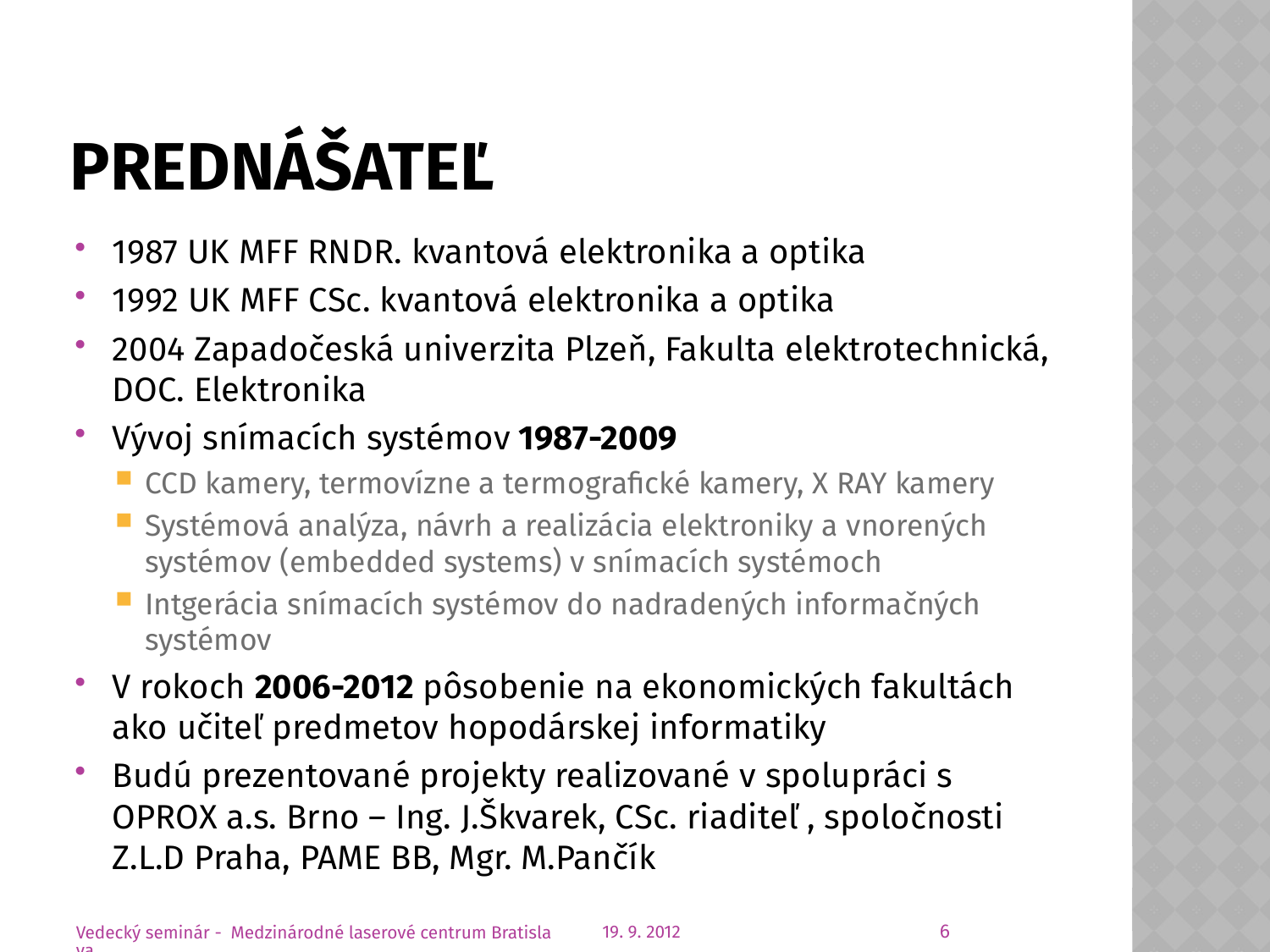

# Prednášateľ
1987 UK MFF RNDR. kvantová elektronika a optika
1992 UK MFF CSc. kvantová elektronika a optika
2004 Zapadočeská univerzita Plzeň, Fakulta elektrotechnická, DOC. Elektronika
Vývoj snímacích systémov 1987-2009
CCD kamery, termovízne a termografické kamery, X RAY kamery
Systémová analýza, návrh a realizácia elektroniky a vnorených systémov (embedded systems) v snímacích systémoch
Intgerácia snímacích systémov do nadradených informačných systémov
V rokoch 2006-2012 pôsobenie na ekonomických fakultách ako učiteľ predmetov hopodárskej informatiky
Budú prezentované projekty realizované v spolupráci s OPROX a.s. Brno – Ing. J.Škvarek, CSc. riaditeľ , spoločnosti Z.L.D Praha, PAME BB, Mgr. M.Pančík
6
Vedecký seminár -  Medzinárodné laserové centrum Bratislava
19. 9. 2012